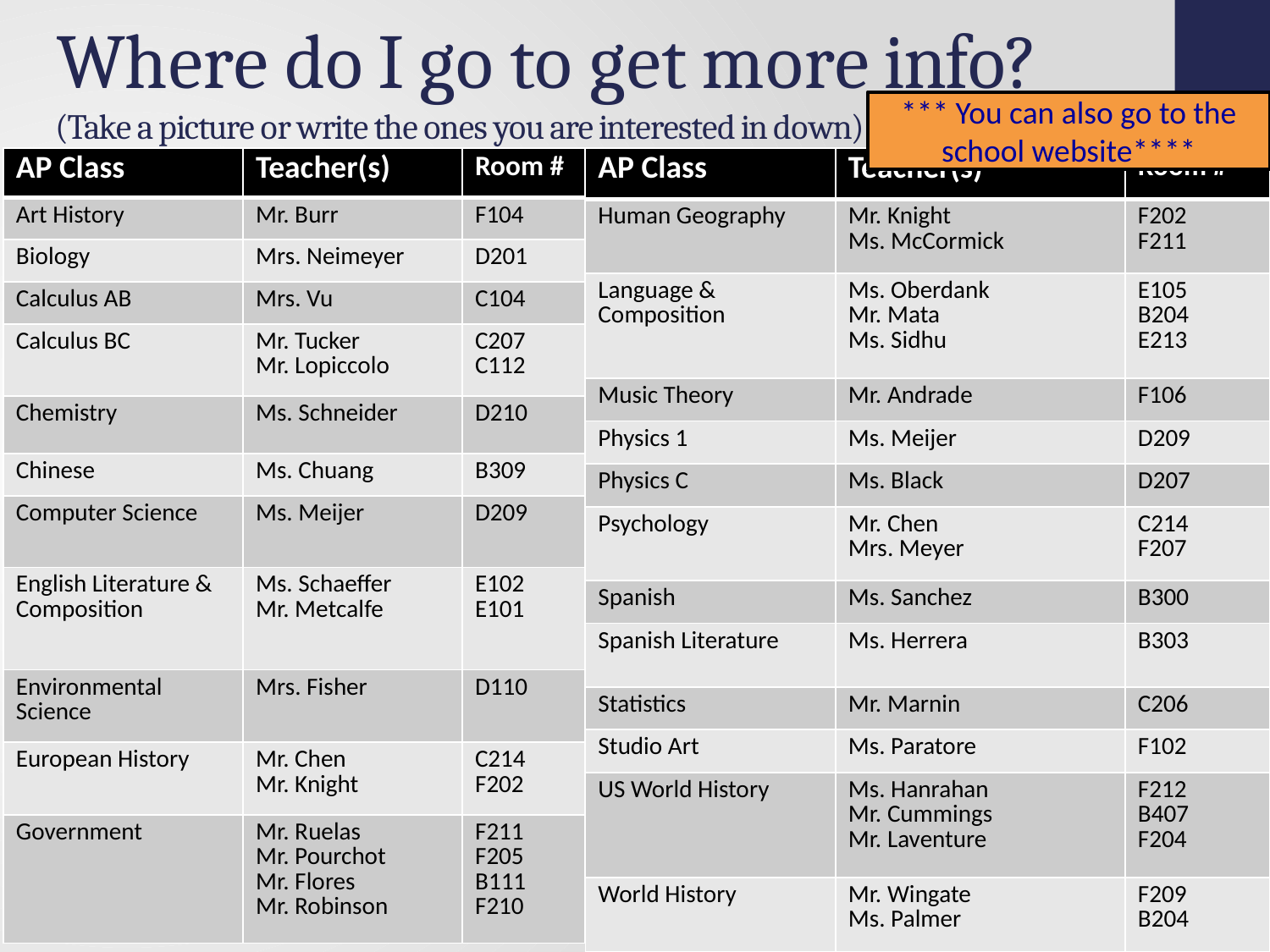

# Where do I go to get more info? (Take a picture or write the ones you are interested in down)
*** You can also go to the school website****
| AP Class | Teacher(s) | Room # |
| --- | --- | --- |
| Art History | Mr. Burr | F104 |
| Biology | Mrs. Neimeyer | D201 |
| Calculus AB | Mrs. Vu | C104 |
| Calculus BC | Mr. Tucker Mr. Lopiccolo | C207 C112 |
| Chemistry | Ms. Schneider | D210 |
| Chinese | Ms. Chuang | B309 |
| Computer Science | Ms. Meijer | D209 |
| English Literature & Composition | Ms. Schaeffer Mr. Metcalfe | E102 E101 |
| Environmental Science | Mrs. Fisher | D110 |
| European History | Mr. Chen Mr. Knight | C214 F202 |
| Government | Mr. Ruelas Mr. Pourchot Mr. Flores Mr. Robinson | F211 F205 B111 F210 |
| AP Class | Teacher(s) | Room # |
| --- | --- | --- |
| Human Geography | Mr. Knight Ms. McCormick | F202 F211 |
| Language & Composition | Ms. Oberdank Mr. Mata Ms. Sidhu | E105 B204 E213 |
| Music Theory | Mr. Andrade | F106 |
| Physics 1 | Ms. Meijer | D209 |
| Physics C | Ms. Black | D207 |
| Psychology | Mr. Chen Mrs. Meyer | C214 F207 |
| Spanish | Ms. Sanchez | B300 |
| Spanish Literature | Ms. Herrera | B303 |
| Statistics | Mr. Marnin | C206 |
| Studio Art | Ms. Paratore | F102 |
| US World History | Ms. Hanrahan Mr. Cummings Mr. Laventure | F212 B407 F204 |
| World History | Mr. Wingate Ms. Palmer | F209 B204 |